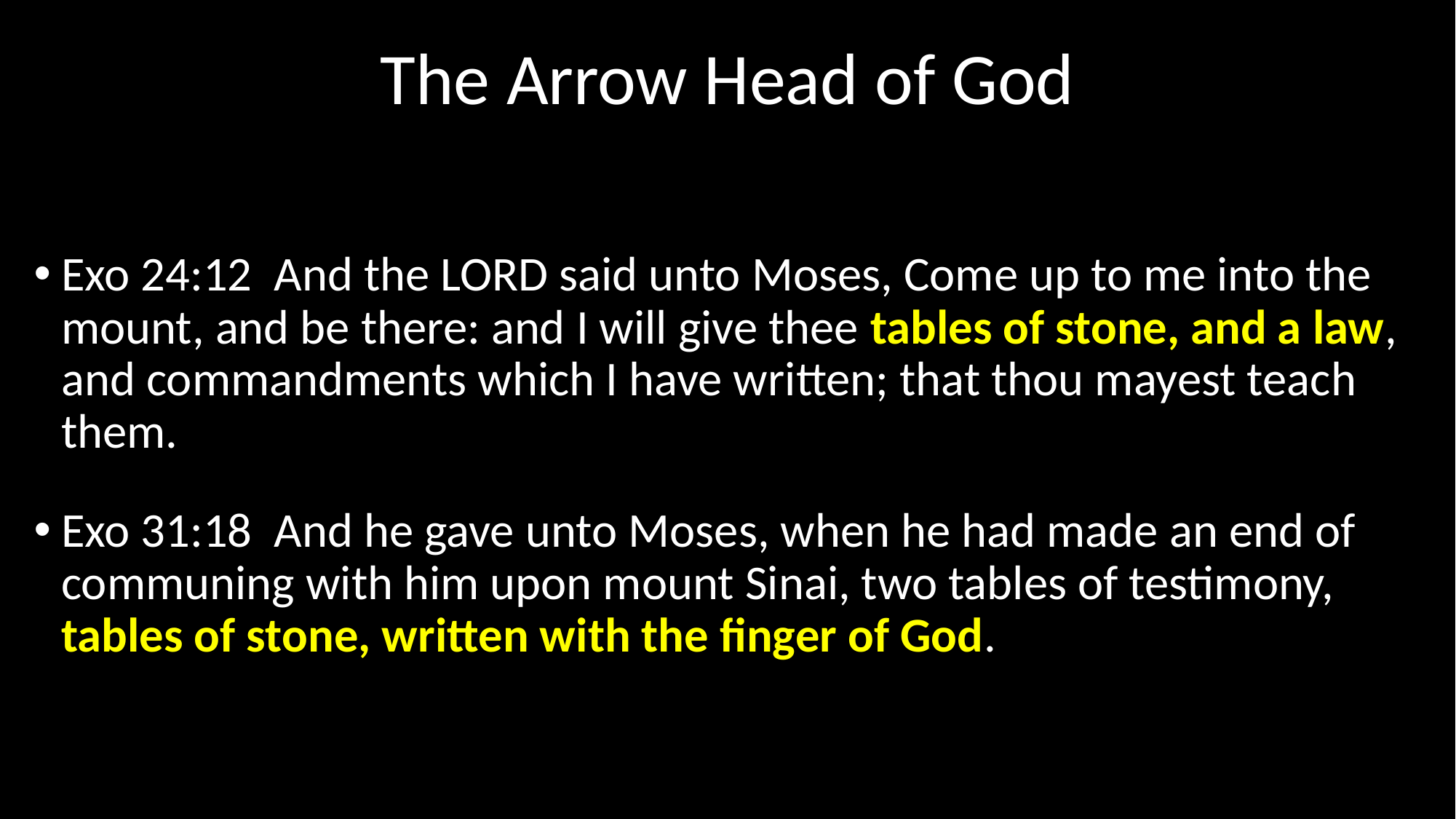

# The Arrow Head of God
Exo 24:12  And the LORD said unto Moses, Come up to me into the mount, and be there: and I will give thee tables of stone, and a law, and commandments which I have written; that thou mayest teach them.

Exo 31:18  And he gave unto Moses, when he had made an end of communing with him upon mount Sinai, two tables of testimony, tables of stone, written with the finger of God.